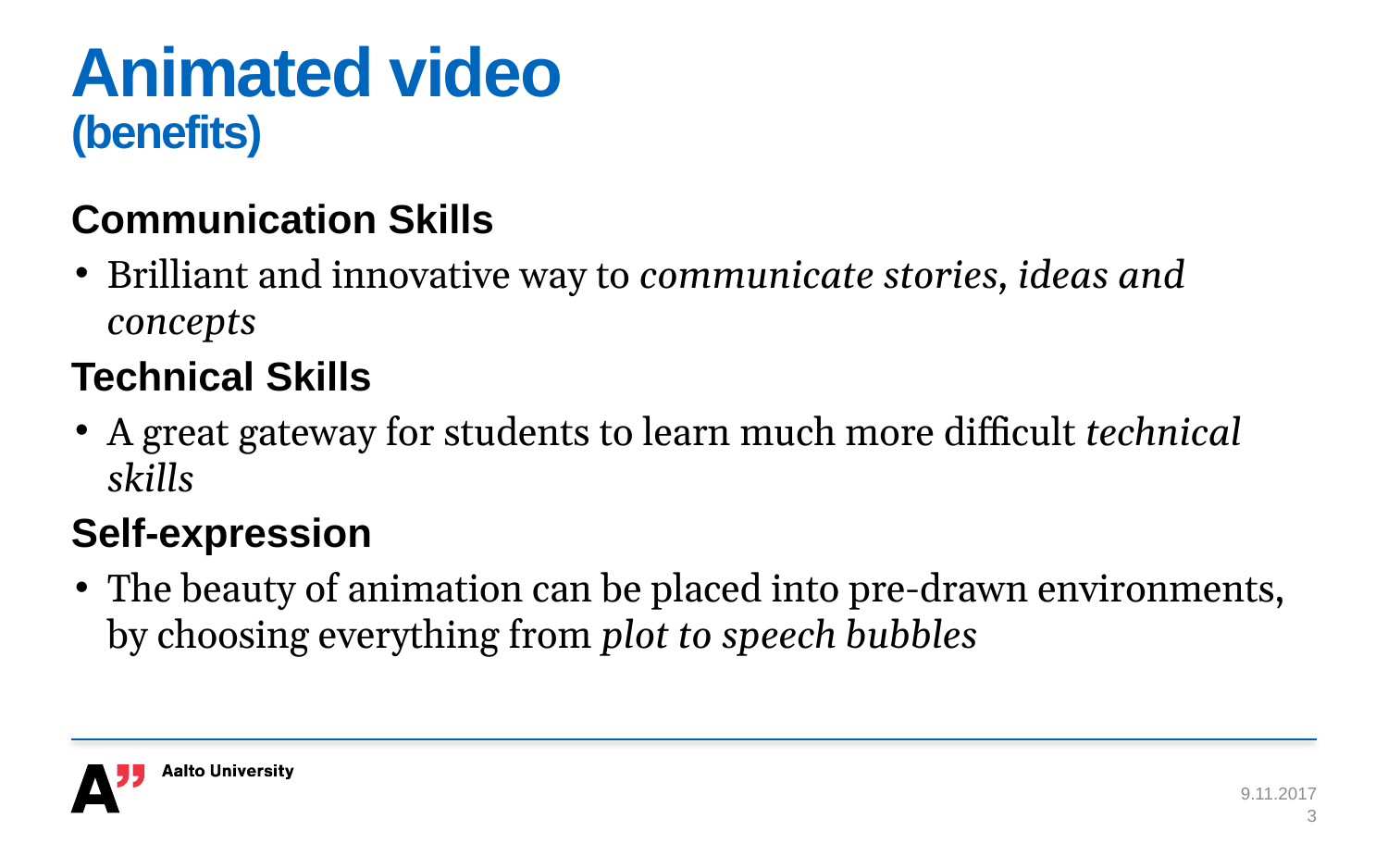

# Animated video (benefits)
Communication Skills
Brilliant and innovative way to communicate stories, ideas and concepts
Technical Skills
A great gateway for students to learn much more difficult technical skills
Self-expression
The beauty of animation can be placed into pre-drawn environments, by choosing everything from plot to speech bubbles
9.11.2017
3